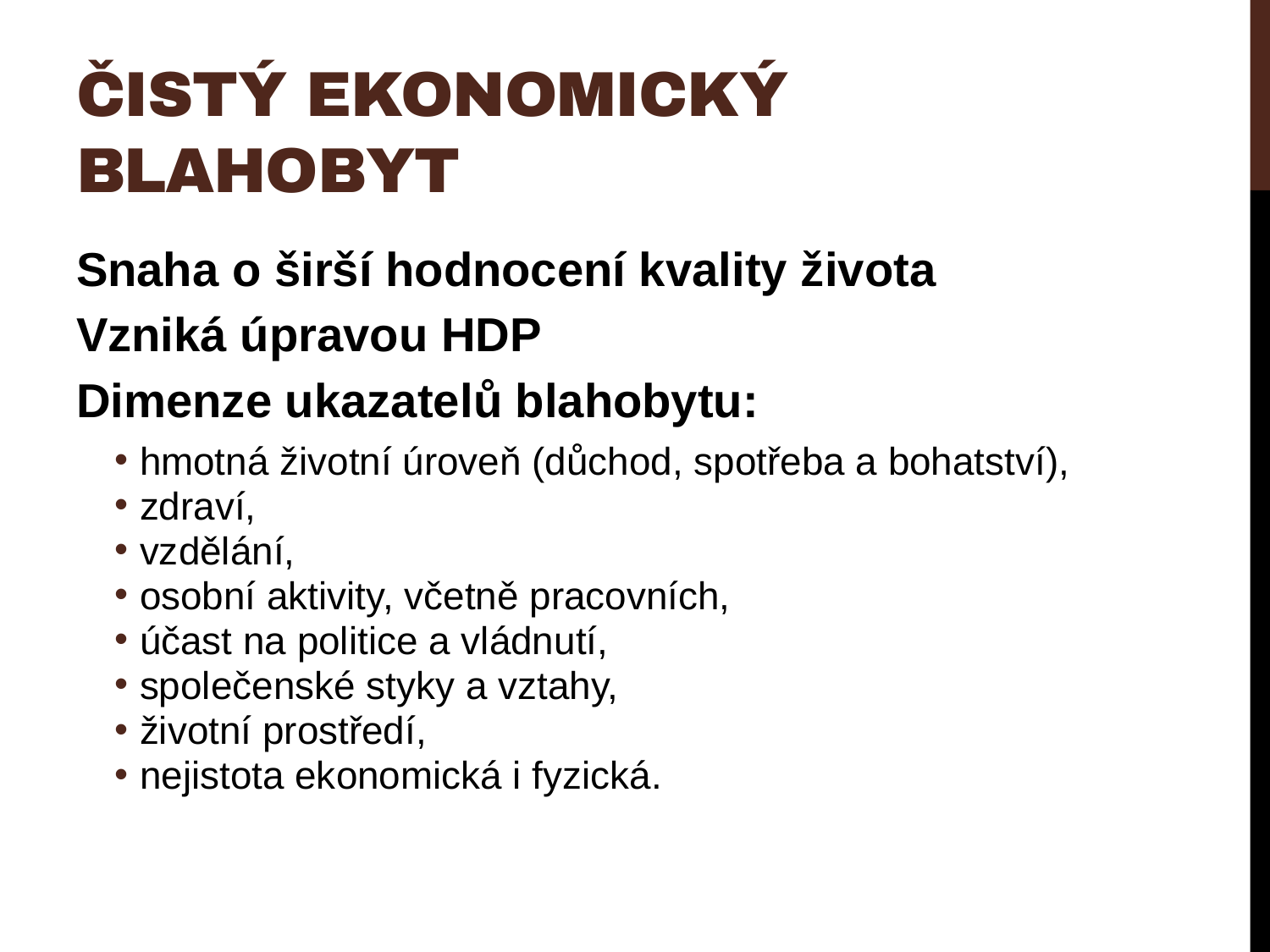

# Čistý ekonomický blahobyt
Snaha o širší hodnocení kvality života
Vzniká úpravou HDP
Dimenze ukazatelů blahobytu:
hmotná životní úroveň (důchod, spotřeba a bohatství),
zdraví,
vzdělání,
osobní aktivity, včetně pracovních,
účast na politice a vládnutí,
společenské styky a vztahy,
životní prostředí,
nejistota ekonomická i fyzická.